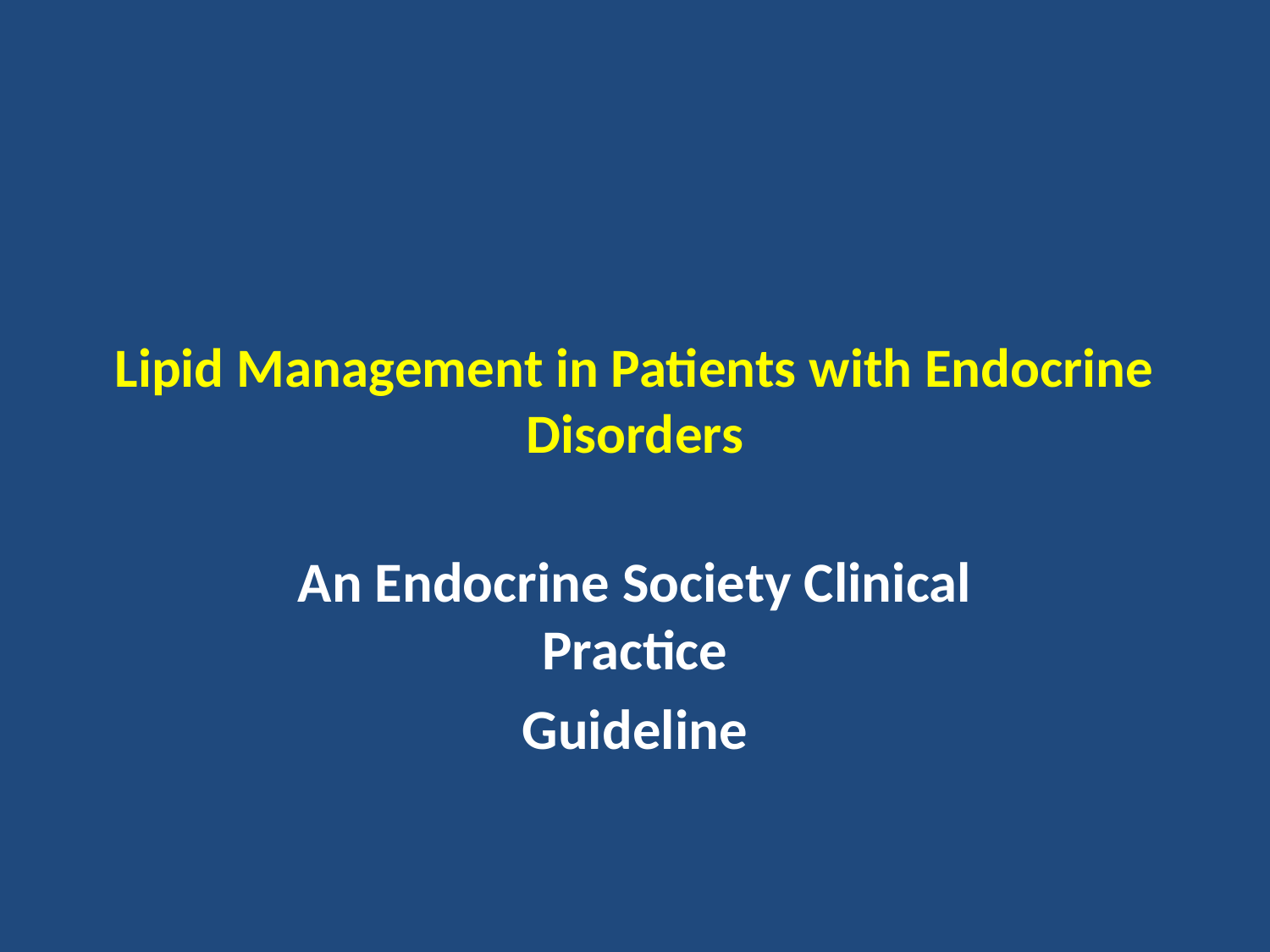

# Lipid Management in Patients with Endocrine Disorders
An Endocrine Society Clinical Practice
Guideline